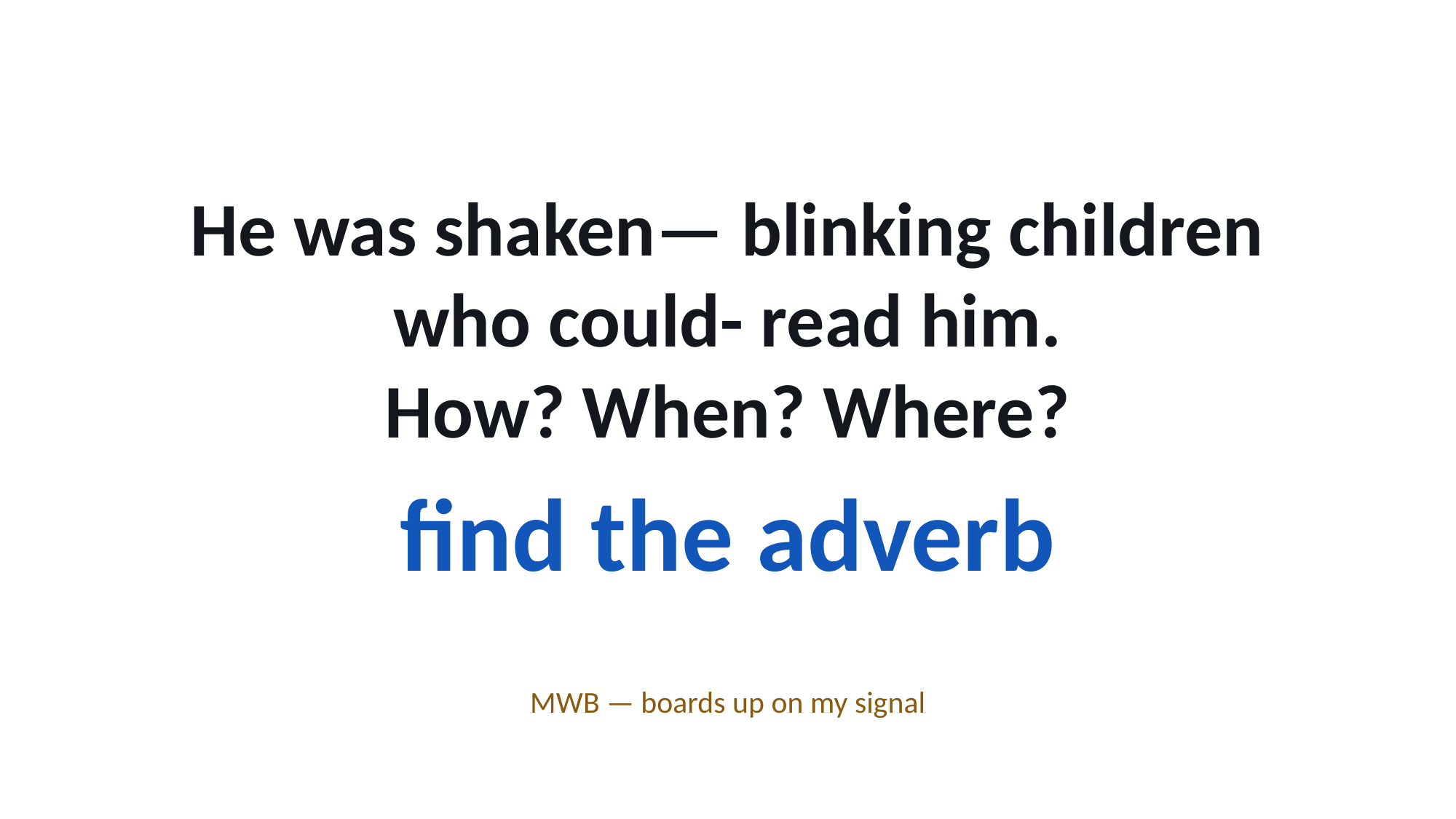

He was shaken— blinking children who could- read him.
How? When? Where?
find the adverb
MWB — boards up on my signal